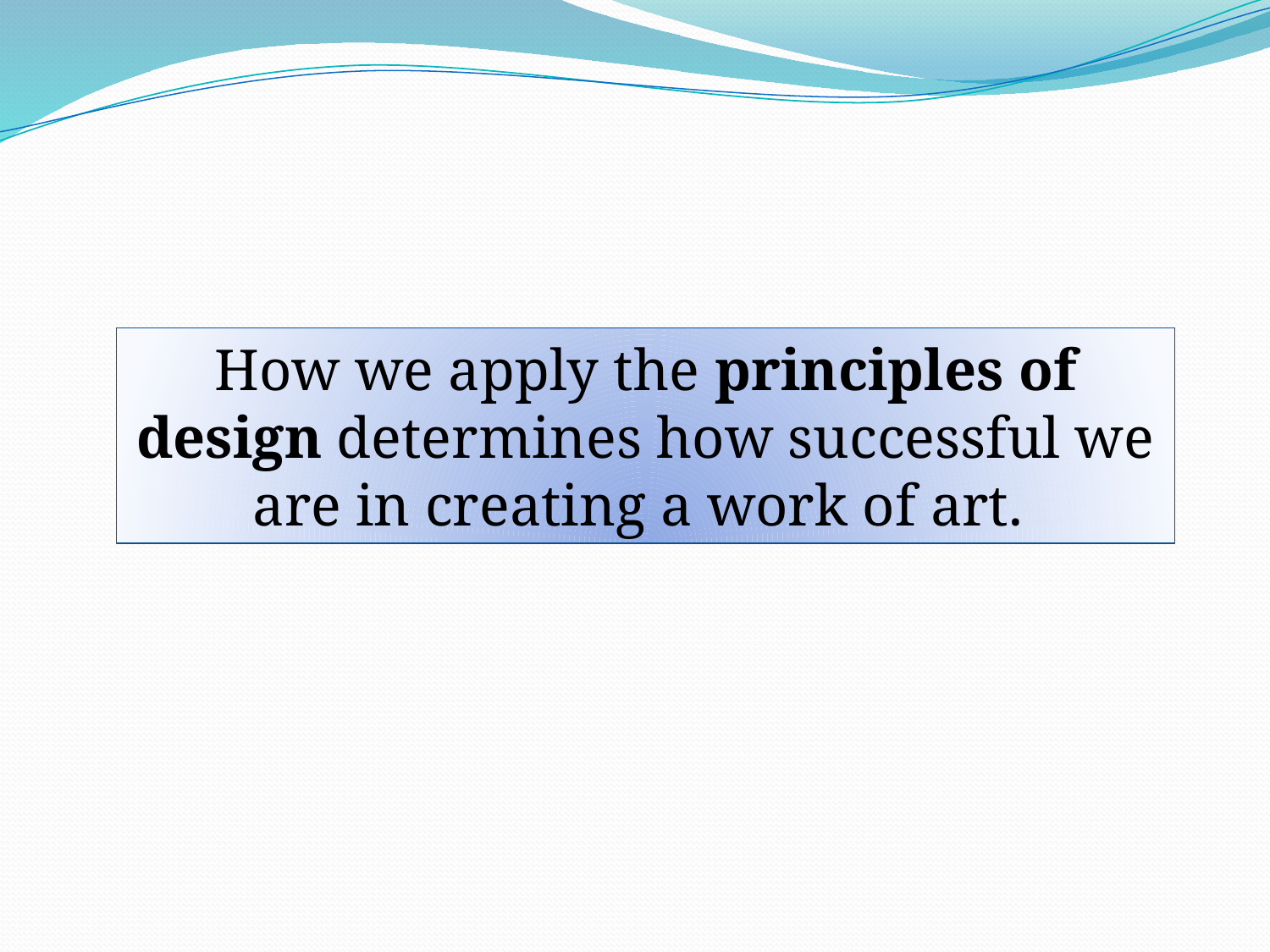

How we apply the principles of design determines how successful we are in creating a work of art.